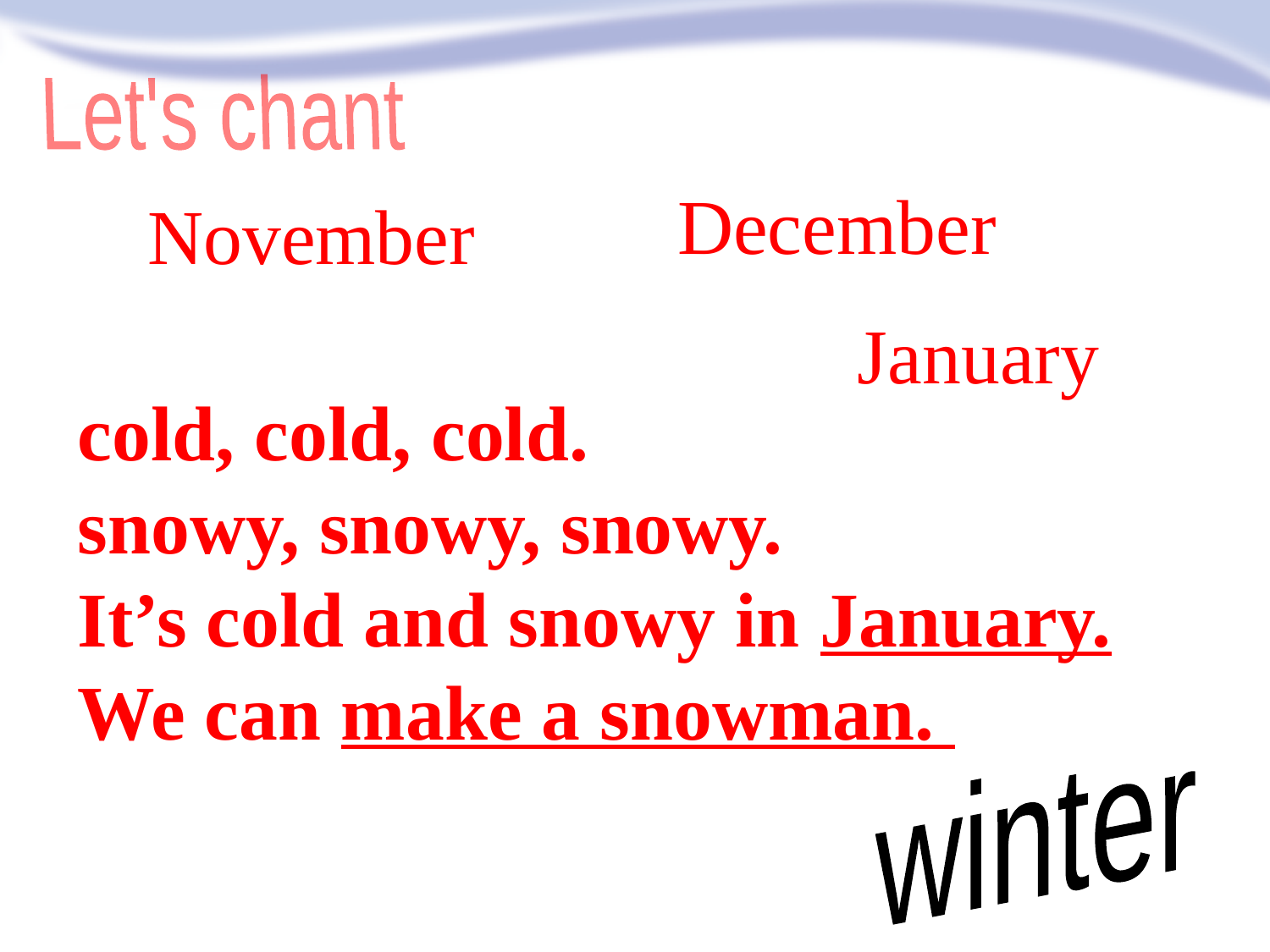

Let's chant
#
December
November
January
cold, cold, cold.
snowy, snowy, snowy.
It’s cold and snowy in January.
We can make a snowman.
winter